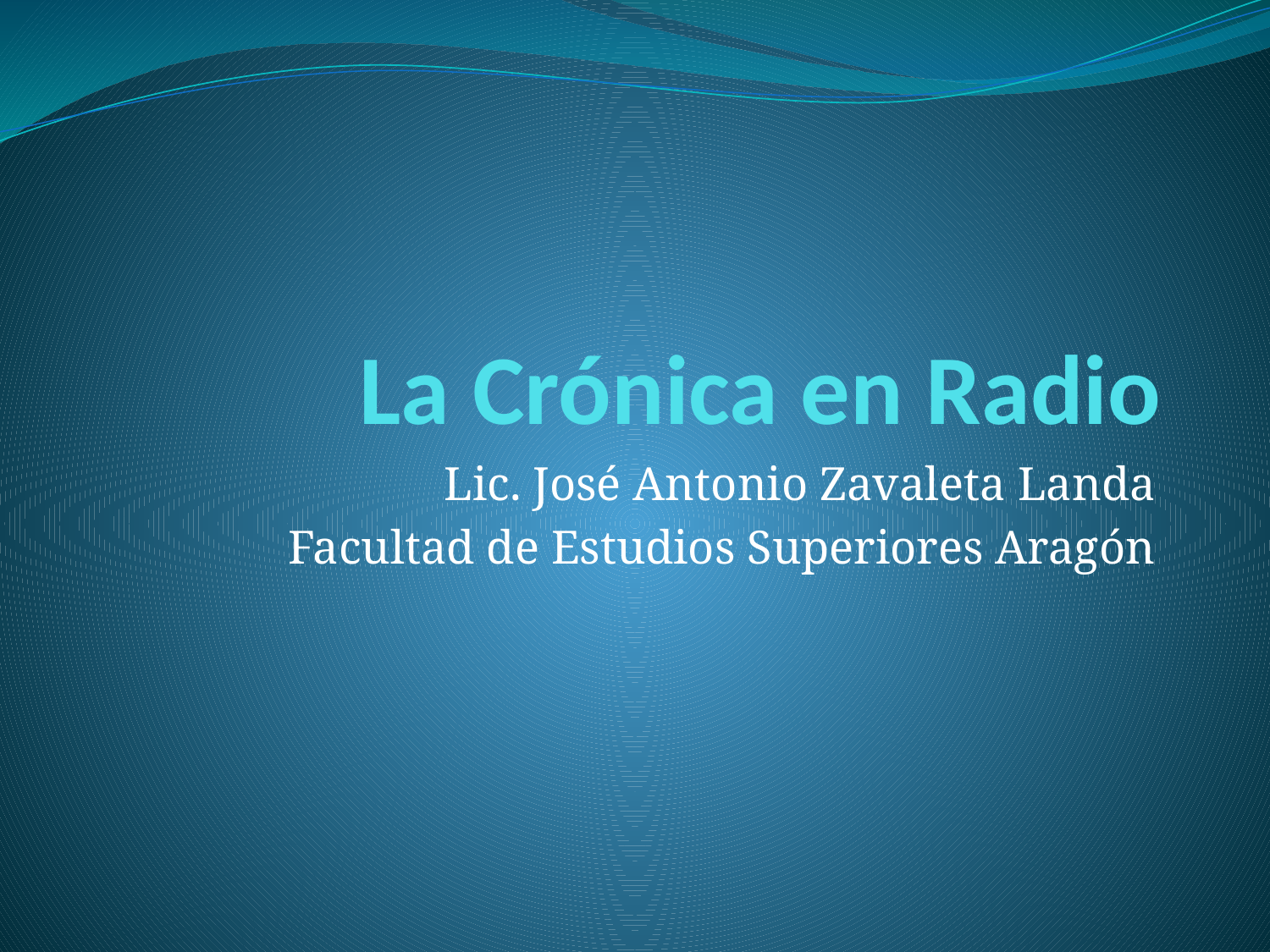

# La Crónica en Radio
Lic. José Antonio Zavaleta Landa
Facultad de Estudios Superiores Aragón